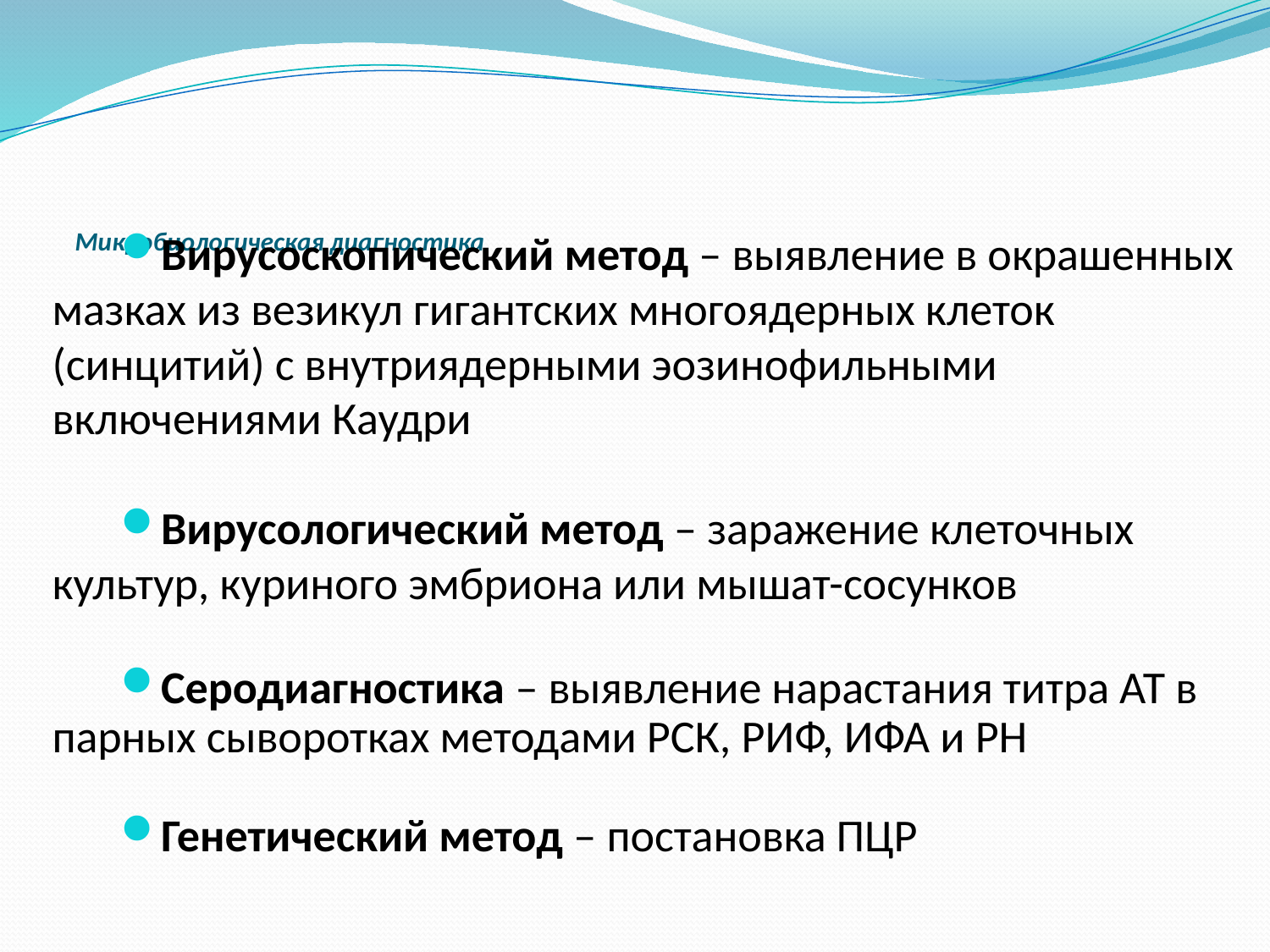

# Микробиологическая диагностика
Вирусоскопический метод – выявление в окрашенных мазках из везикул гигантских многоядерных клеток (синцитий) с внутриядерными эозинофильными включениями Каудри

Вирусологический метод – заражение клеточных культур, куриного эмбриона или мышат-сосунков

Серодиагностика – выявление нарастания титра АТ в парных сыворотках методами РСК, РИФ, ИФА и РН

Генетический метод – постановка ПЦР